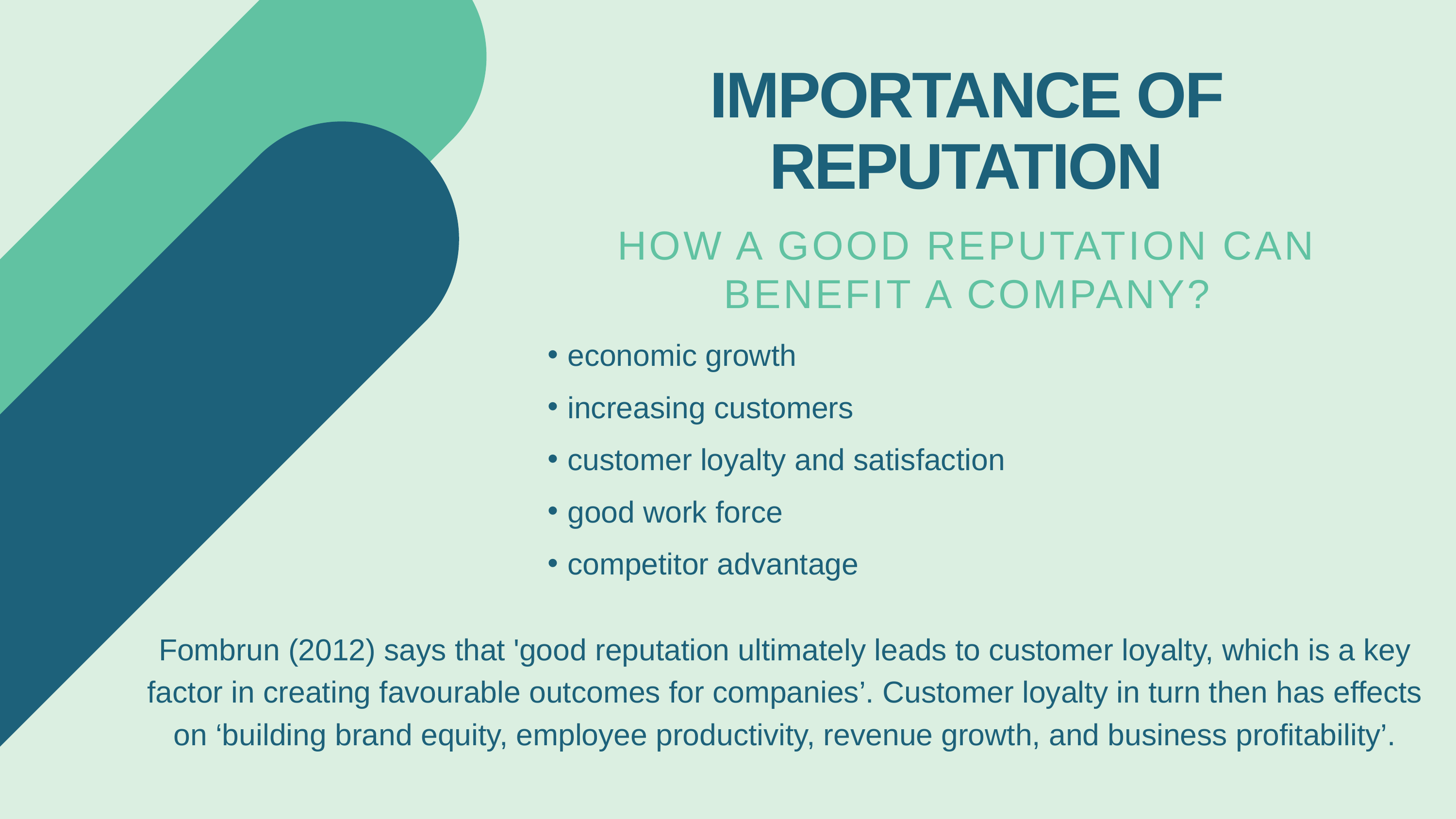

IMPORTANCE OF REPUTATION
HOW A GOOD REPUTATION CAN BENEFIT A COMPANY?
economic growth
increasing customers
customer loyalty and satisfaction
good work force
competitor advantage
Fombrun (2012) says that 'good reputation ultimately leads to customer loyalty, which is a key factor in creating favourable outcomes for companies’. Customer loyalty in turn then has effects on ‘building brand equity, employee productivity, revenue growth, and business profitability’.